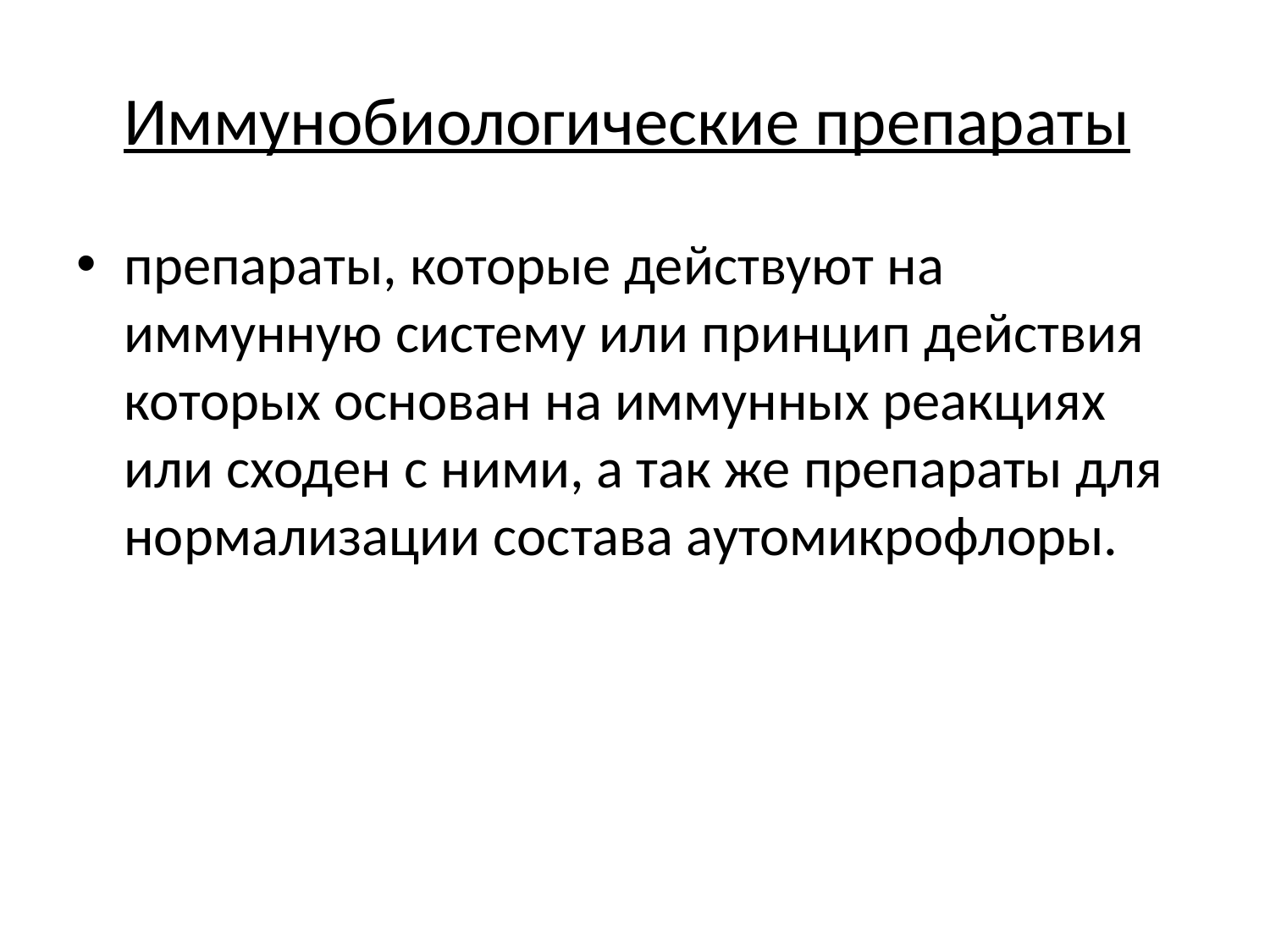

# Иммунобиологические препараты
препараты, которые действуют на иммунную систему или принцип действия которых основан на иммунных реакциях или сходен с ними, а так же препараты для нормализации состава аутомикрофлоры.